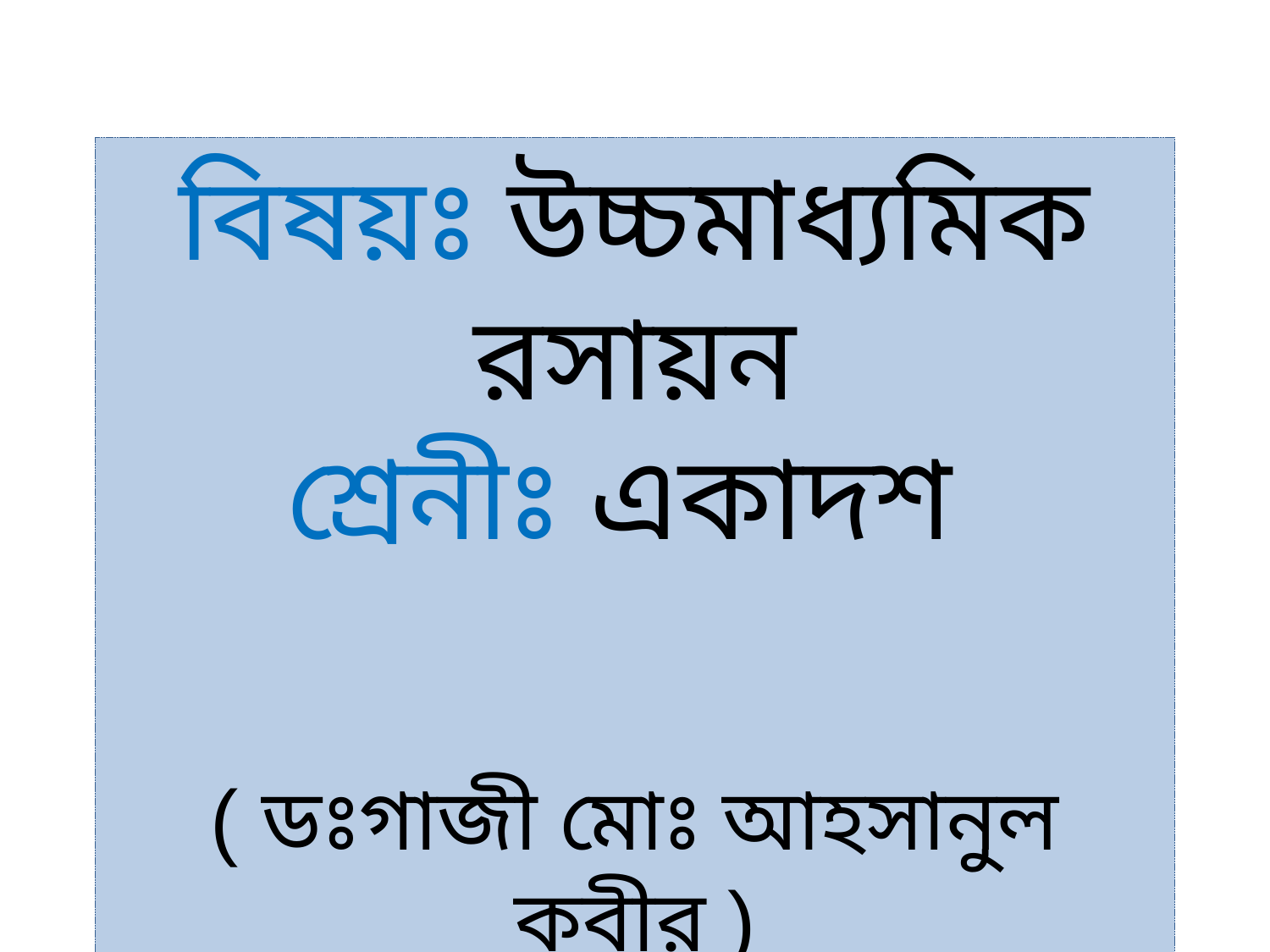

বিষয়ঃ উচ্চমাধ্যমিক রসায়ন
শ্রেনীঃ একাদশ

( ডঃগাজী মোঃ আহসানুল কবীর )
 সময়ঃ৪০মিনিট